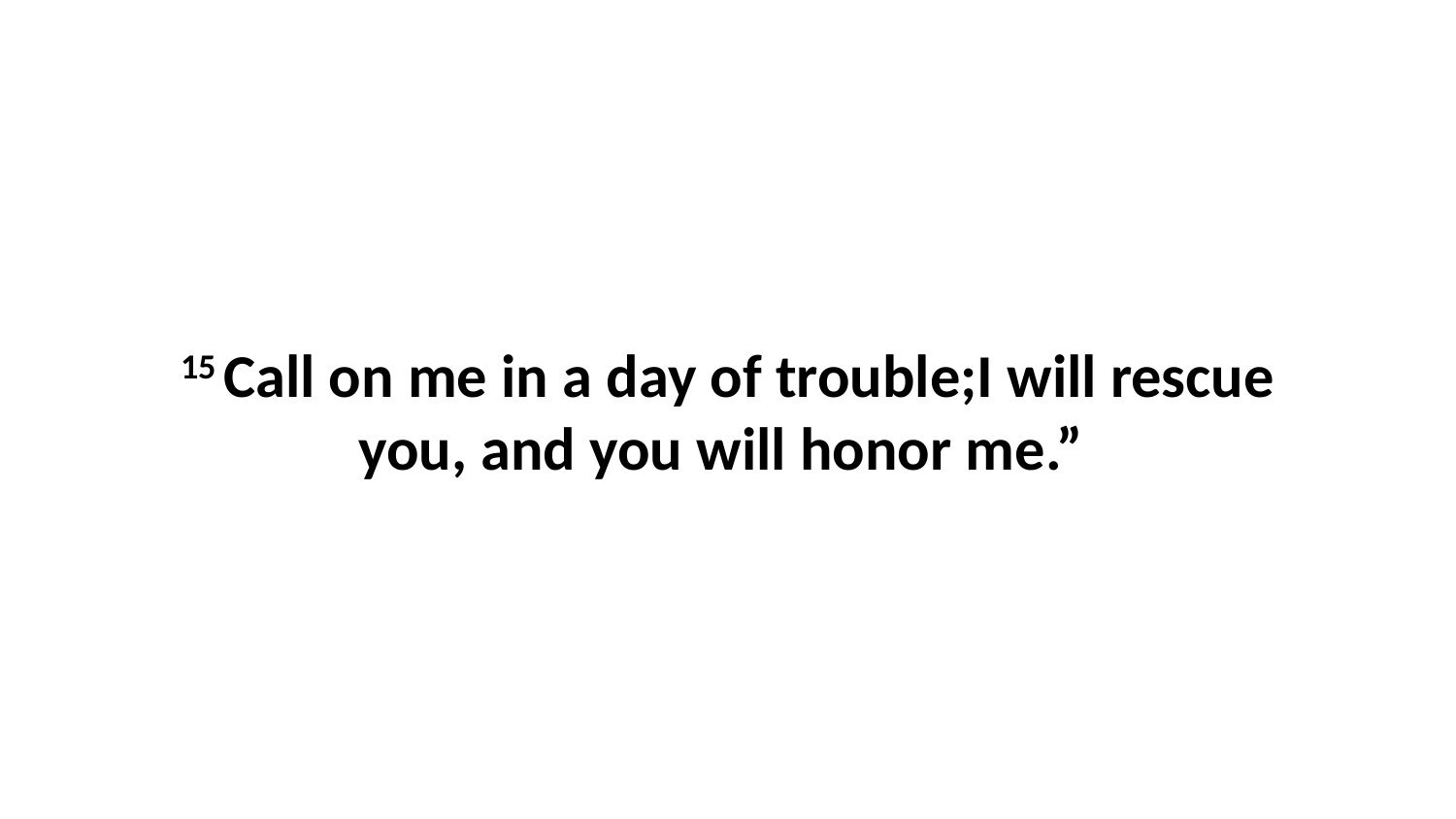

15 Call on me in a day of trouble;I will rescue you, and you will honor me.”